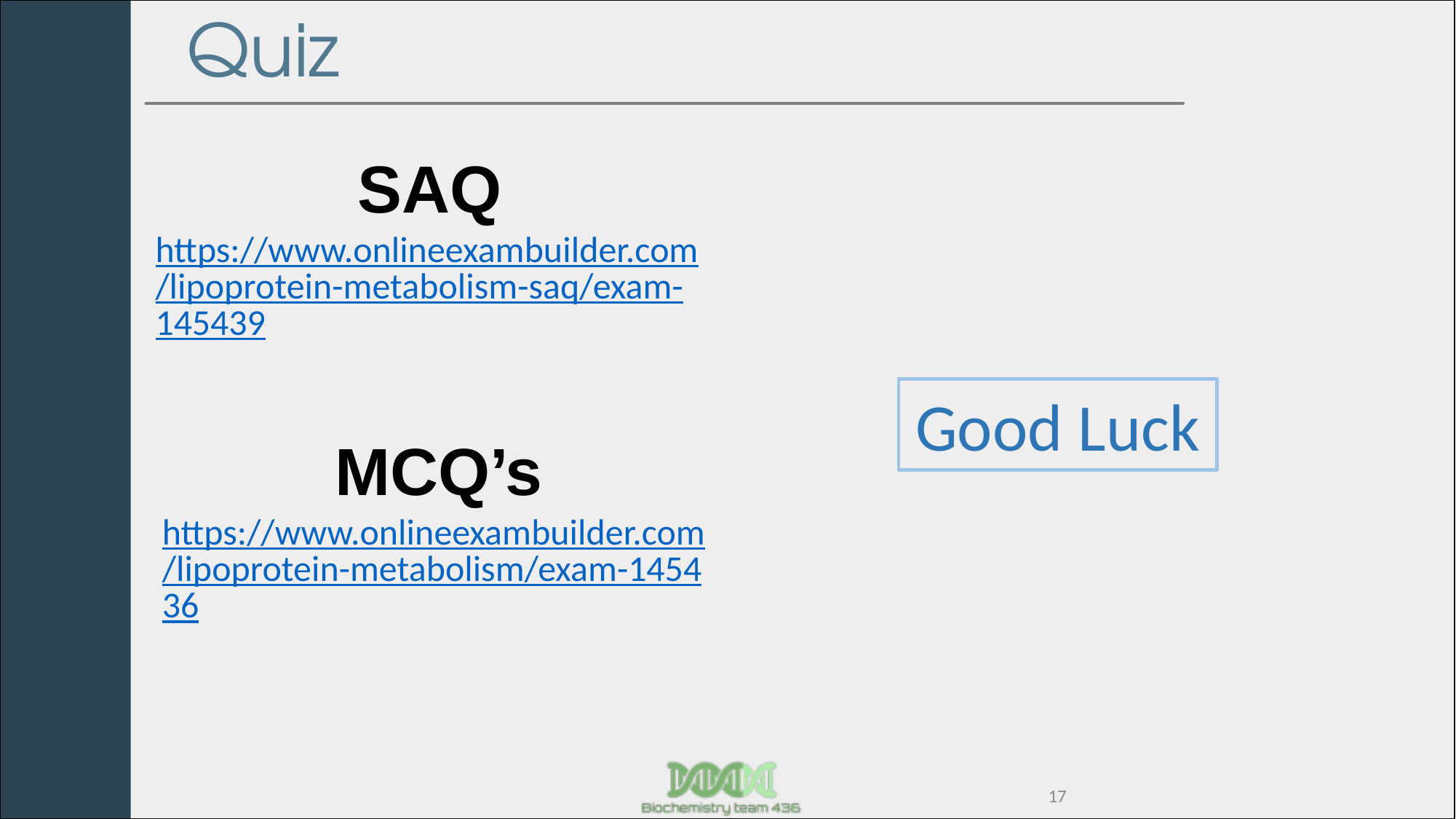

# Quiz

SAQ
https://www.onlineexambuilder.com/lipoprotein-metabolism-saq/exam-145439

Good Luck
MCQ’s
https://www.onlineexambuilder.com/lipoprotein-metabolism/exam-145436

17